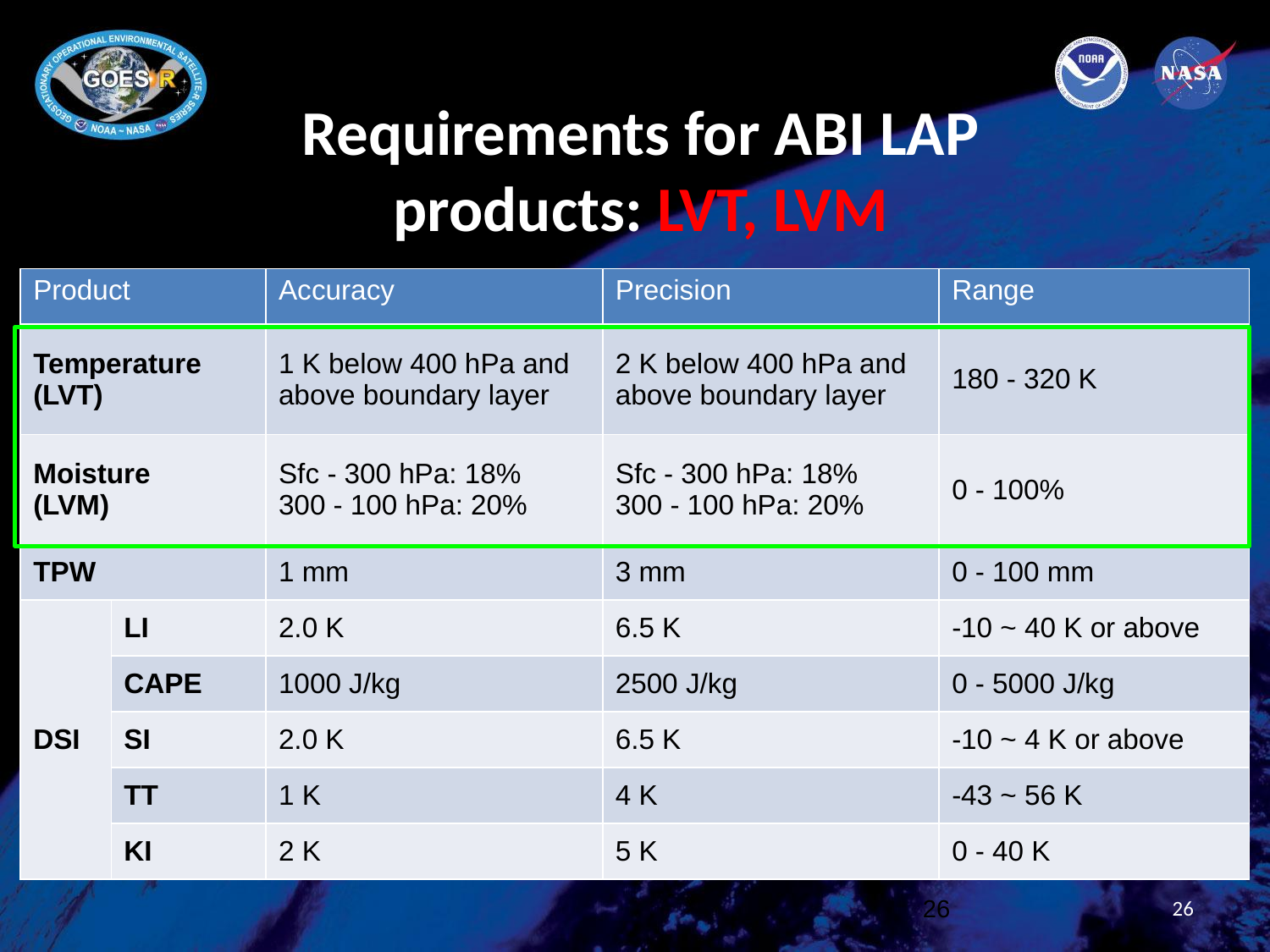

# Requirements for ABI LAP products: LVT, LVM
| Product |  | Accuracy | Precision | Range |
| --- | --- | --- | --- | --- |
| Temperature (LVT) |  | 1 K below 400 hPa and above boundary layer | 2 K below 400 hPa and above boundary layer | 180 - 320 K |
| Moisture (LVM) |  | Sfc - 300 hPa: 18% 300 - 100 hPa: 20% | Sfc - 300 hPa: 18% 300 - 100 hPa: 20% | 0 - 100% |
| TPW |  | 1 mm | 3 mm | 0 - 100 mm |
| DSI | LI | 2.0 K | 6.5 K | -10 ~ 40 K or above |
|  | CAPE | 1000 J/kg | 2500 J/kg | 0 - 5000 J/kg |
|  | SI | 2.0 K | 6.5 K | -10 ~ 4 K or above |
|  | TT | 1 K | 4 K | -43 ~ 56 K |
|  | KI | 2 K | 5 K | 0 - 40 K |

26
26